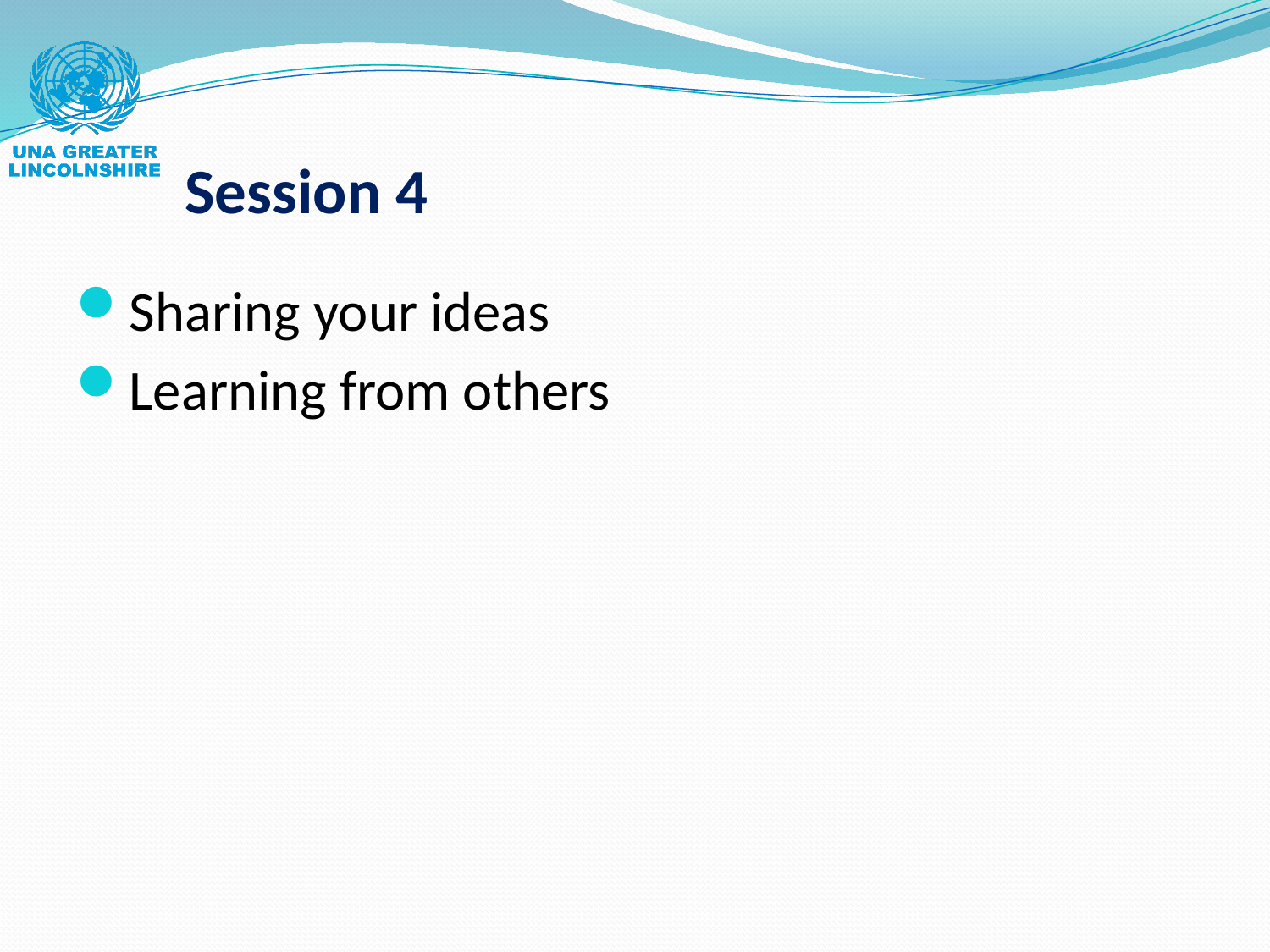

# Session 4
Sharing your ideas
Learning from others